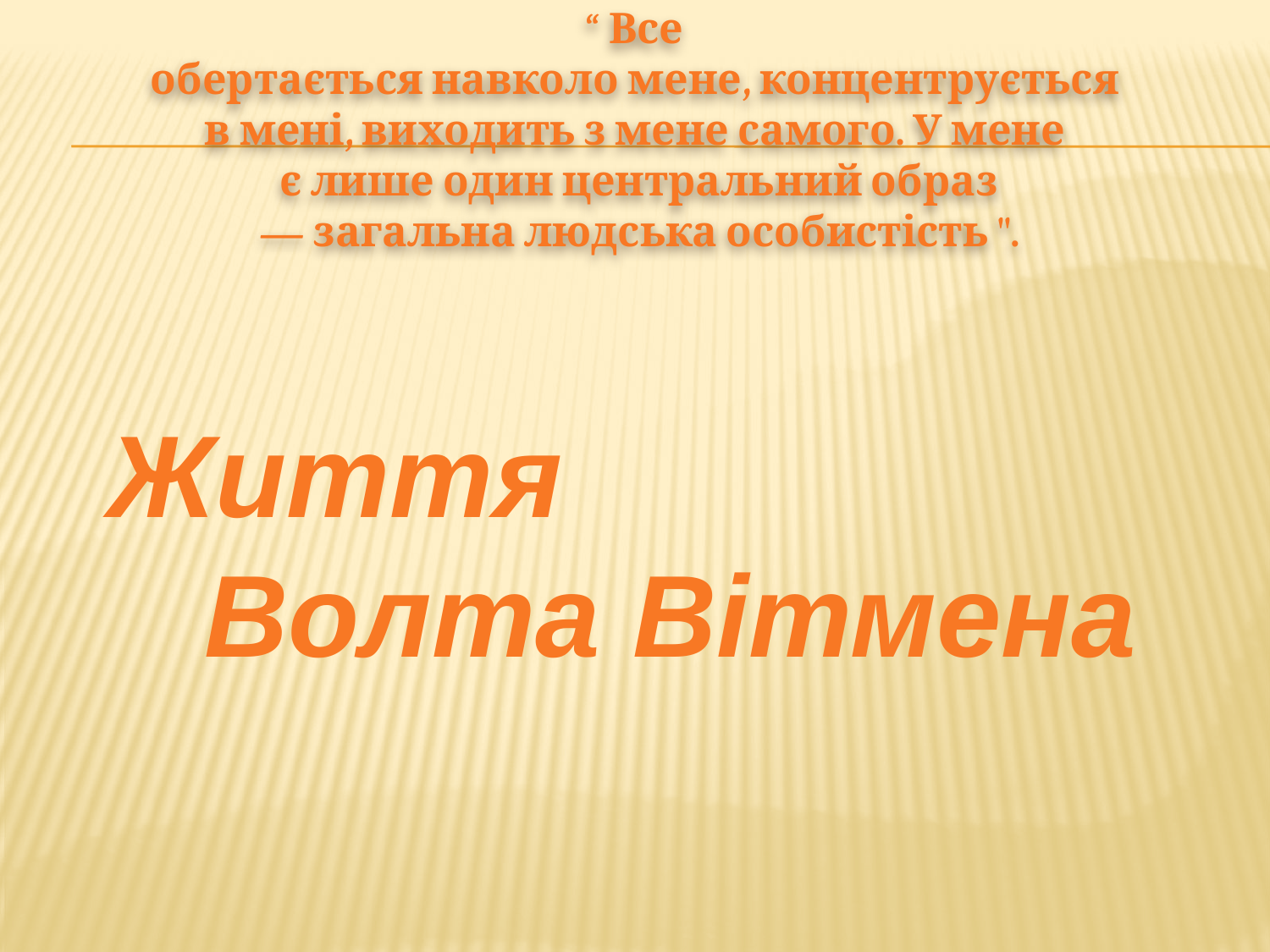

“ Все
 обертається навколо мене, концентрується
в мені, виходить з мене самого. У мене
 є лише один центральний образ
 — загальна людська особистість ".
# Життя Волта Вітмена